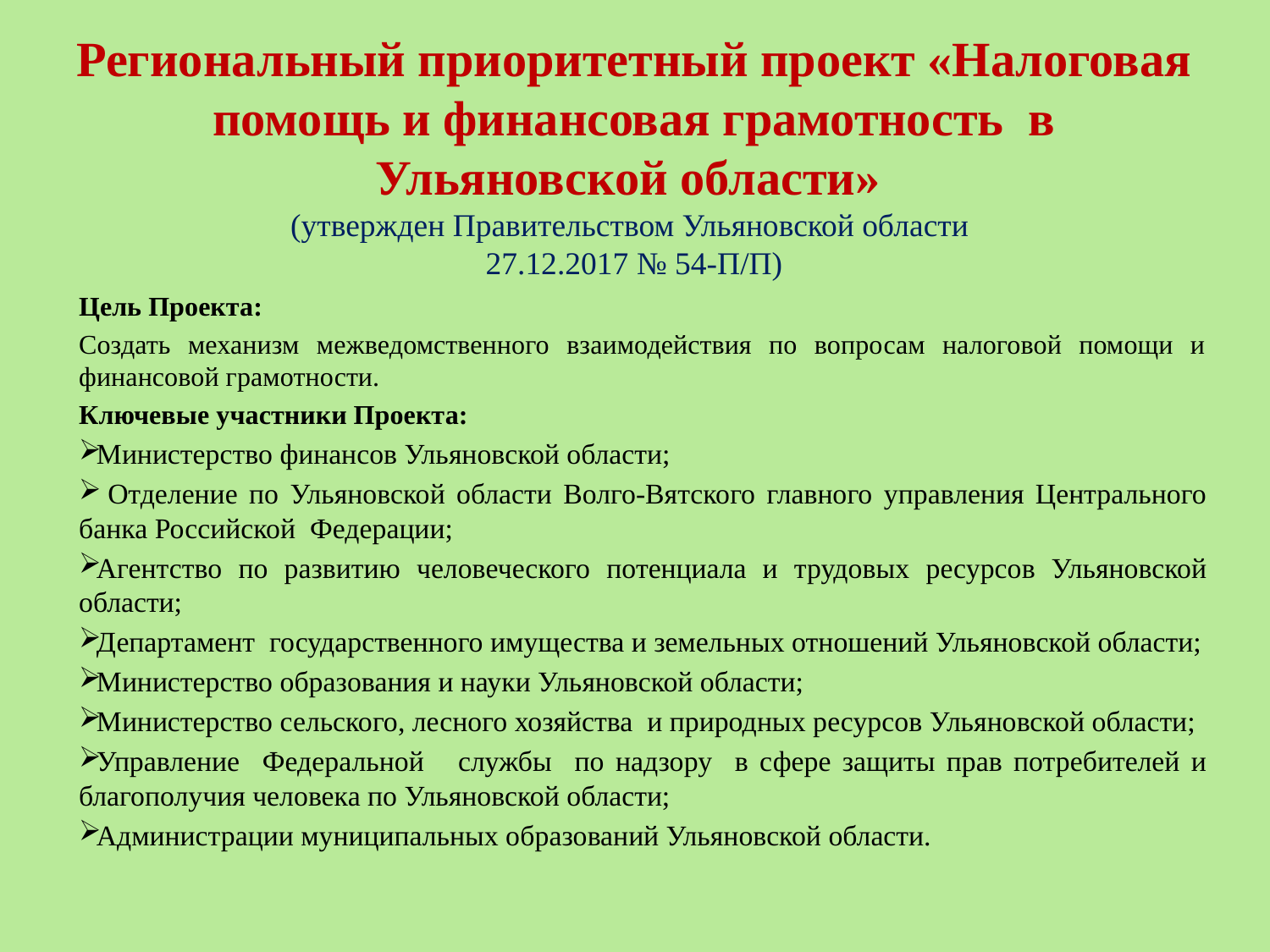

# Региональный приоритетный проект «Налоговая помощь и финансовая грамотность  в Ульяновской области» (утвержден Правительством Ульяновской области 27.12.2017 № 54-П/П)
Цель Проекта:
Создать механизм межведомственного взаимодействия по вопросам налоговой помощи и финансовой грамотности.
Ключевые участники Проекта:
Министерство финансов Ульяновской области;
 Отделение по Ульяновской области Волго-Вятского главного управления Центрального банка Российской  Федерации;
Агентство по развитию человеческого потенциала и трудовых ресурсов Ульяновской области;
Департамент  государственного имущества и земельных отношений Ульяновской области;
Министерство образования и науки Ульяновской области;
Министерство сельского, лесного хозяйства  и природных ресурсов Ульяновской области;
Управление  Федеральной   службы  по надзору  в сфере защиты прав потребителей и благополучия человека по Ульяновской области;
Администрации муниципальных образований Ульяновской области.